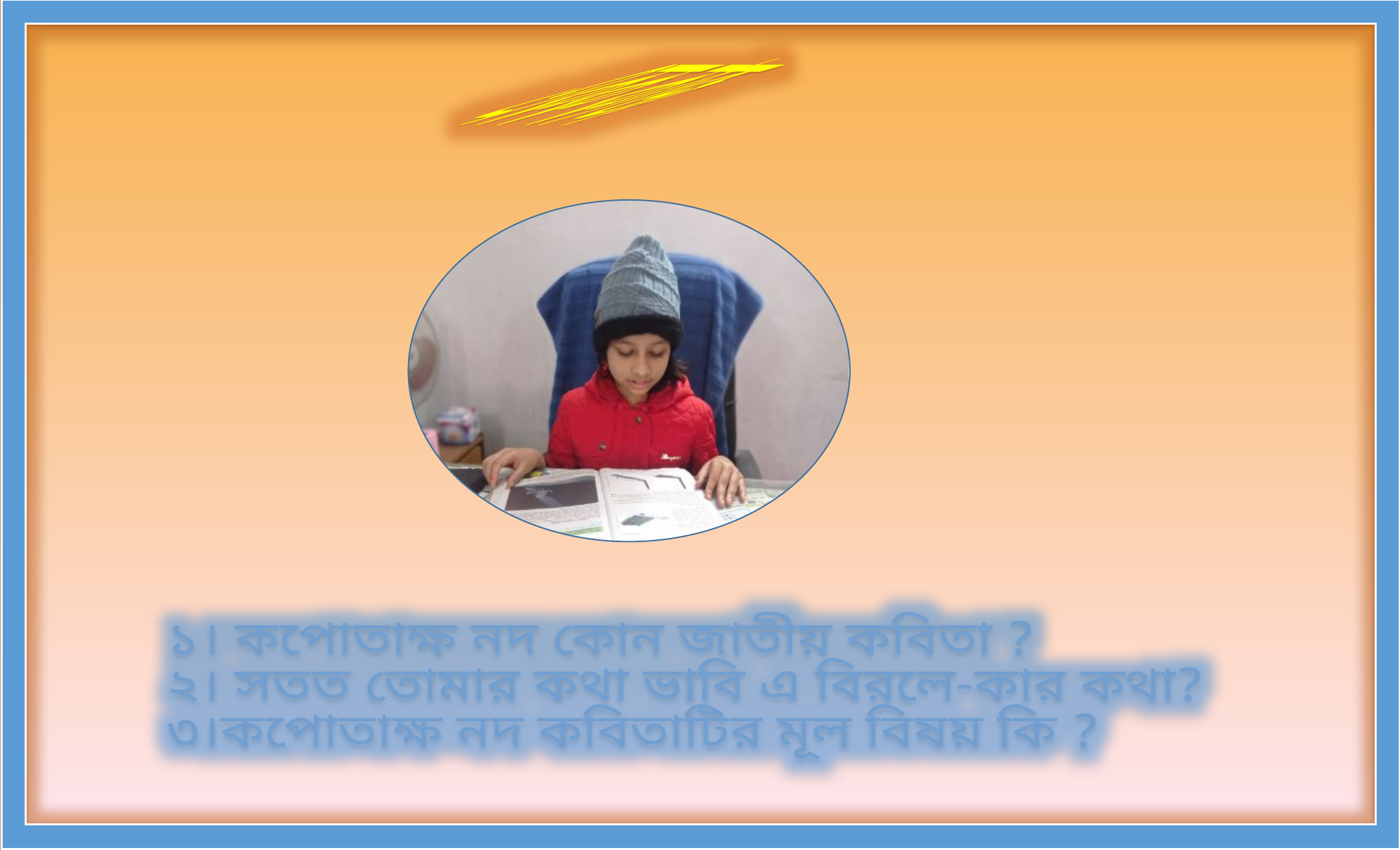

একক কাজ

১। কপোতাক্ষ নদ কোন জাতীয় কবিতা ?
২। সতত তোমার কথা ভাবি এ বিরলে-কার কথা?
৩।কপোতাক্ষ নদ কবিতাটির মূল বিষয় কি ?